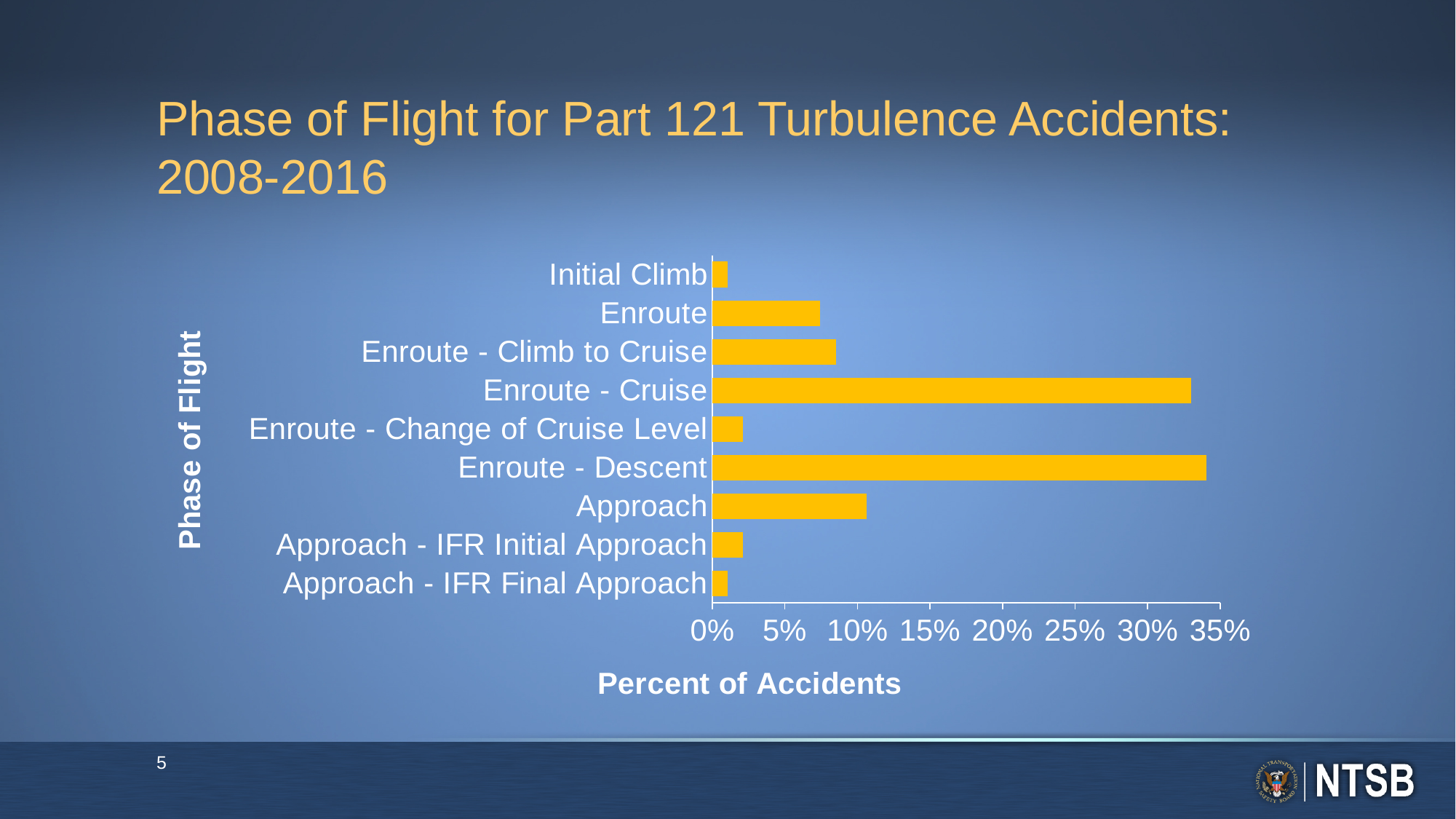

# Phase of Flight for Part 121 Turbulence Accidents: 2008-2016

### Chart

| Category | Percent of Accidents |
|---|---|
| Approach - IFR Final Approach | 0.010638297872340425 |
| Approach - IFR Initial Approach | 0.02127659574468085 |
| Approach | 0.10638297872340426 |
| Enroute - Descent | 0.3404255319148936 |
| Enroute - Change of Cruise Level | 0.02127659574468085 |
| Enroute - Cruise | 0.32978723404255317 |
| Enroute - Climb to Cruise | 0.0851063829787234 |
| Enroute | 0.07446808510638298 |
| Initial Climb | 0.010638297872340425 |
5